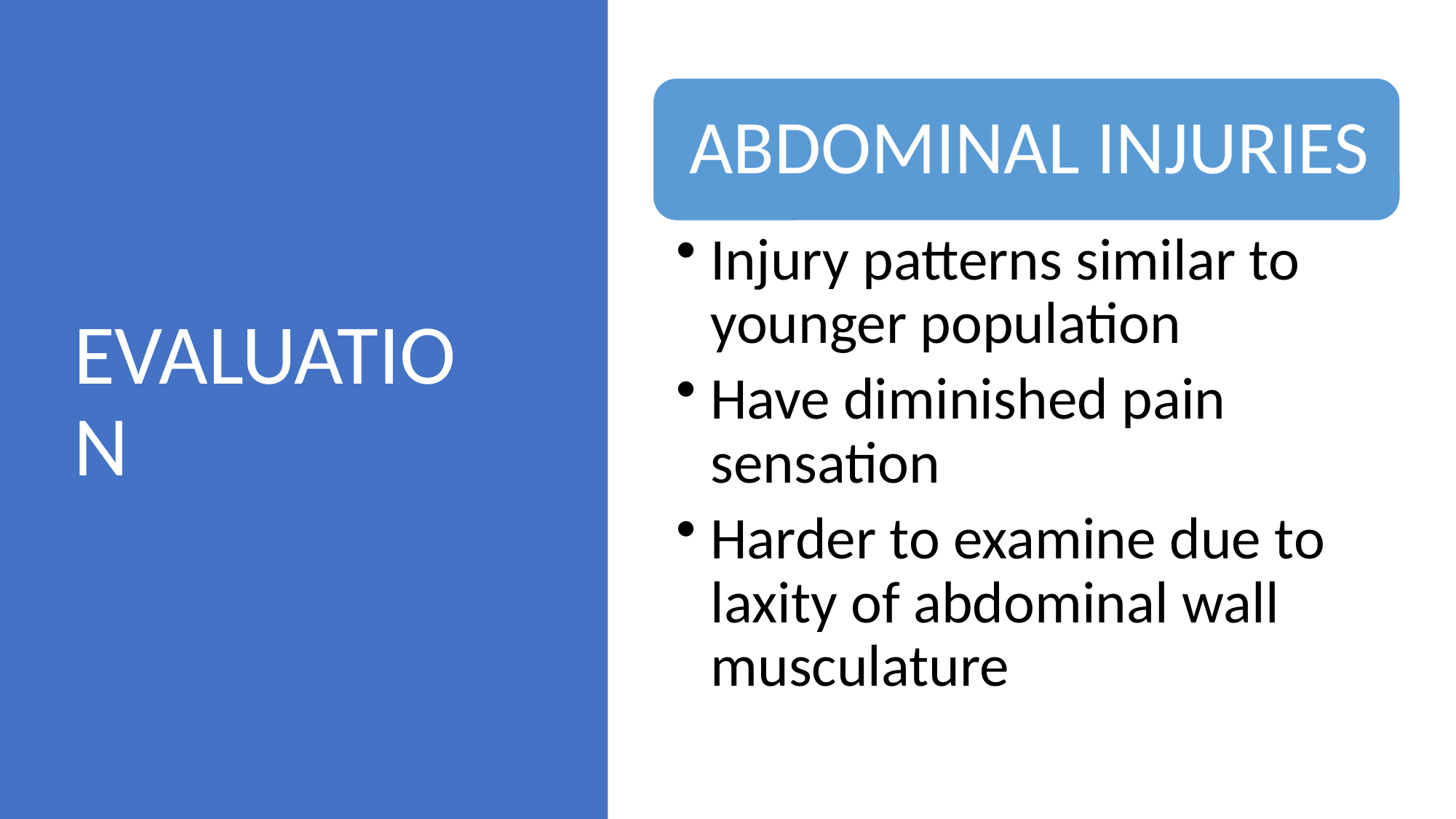

# EVALUATION
ABDOMINAL INJURIES
Injury patterns similar to younger population
Have diminished pain sensation
Harder to examine due to laxity of abdominal wall musculature